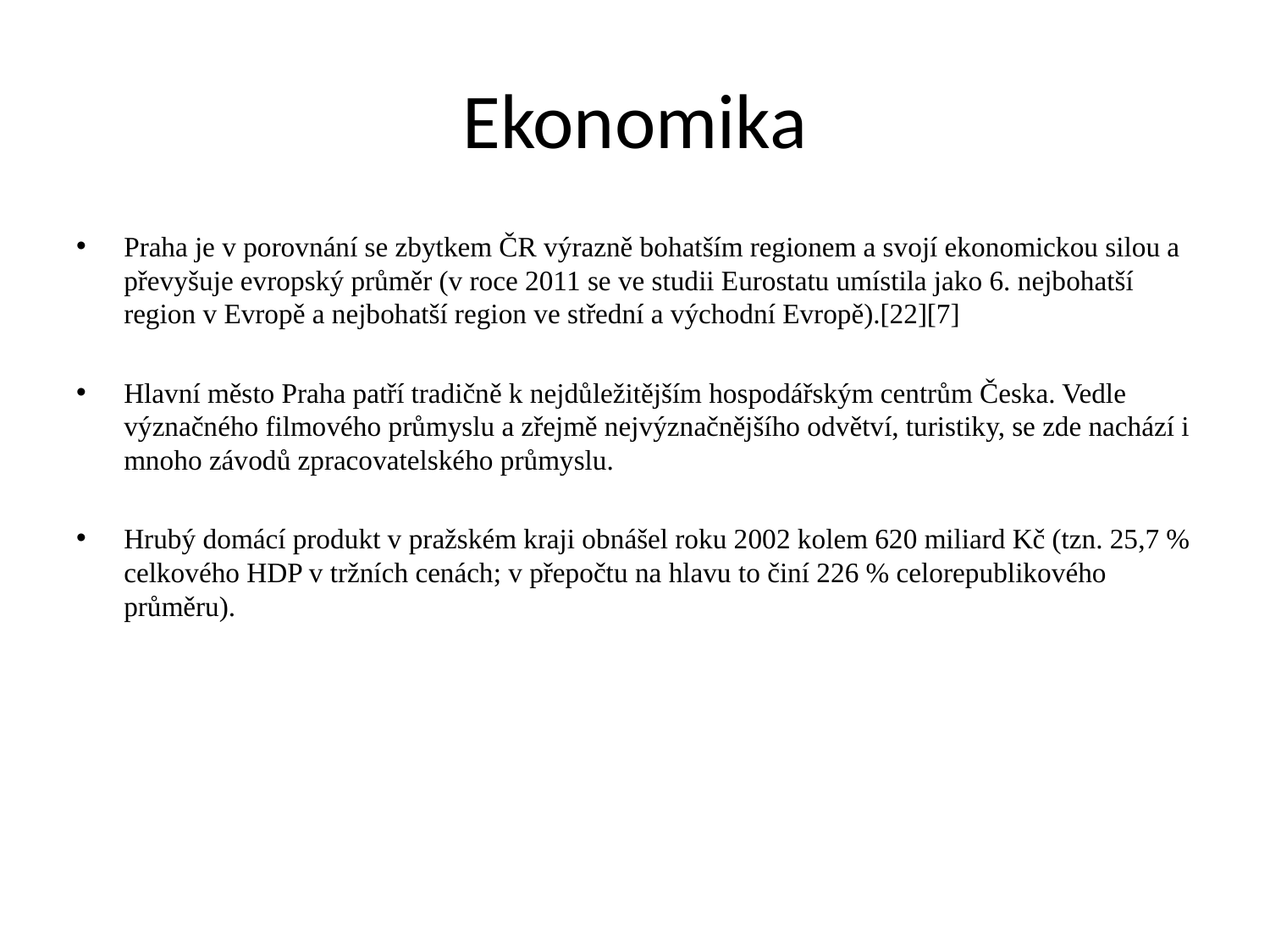

# Ekonomika
Praha je v porovnání se zbytkem ČR výrazně bohatším regionem a svojí ekonomickou silou a převyšuje evropský průměr (v roce 2011 se ve studii Eurostatu umístila jako 6. nejbohatší region v Evropě a nejbohatší region ve střední a východní Evropě).[22][7]

Hlavní město Praha patří tradičně k nejdůležitějším hospodářským centrům Česka. Vedle význačného filmového průmyslu a zřejmě nejvýznačnějšího odvětví, turistiky, se zde nachází i mnoho závodů zpracovatelského průmyslu.

Hrubý domácí produkt v pražském kraji obnášel roku 2002 kolem 620 miliard Kč (tzn. 25,7 % celkového HDP v tržních cenách; v přepočtu na hlavu to činí 226 % celorepublikového průměru).